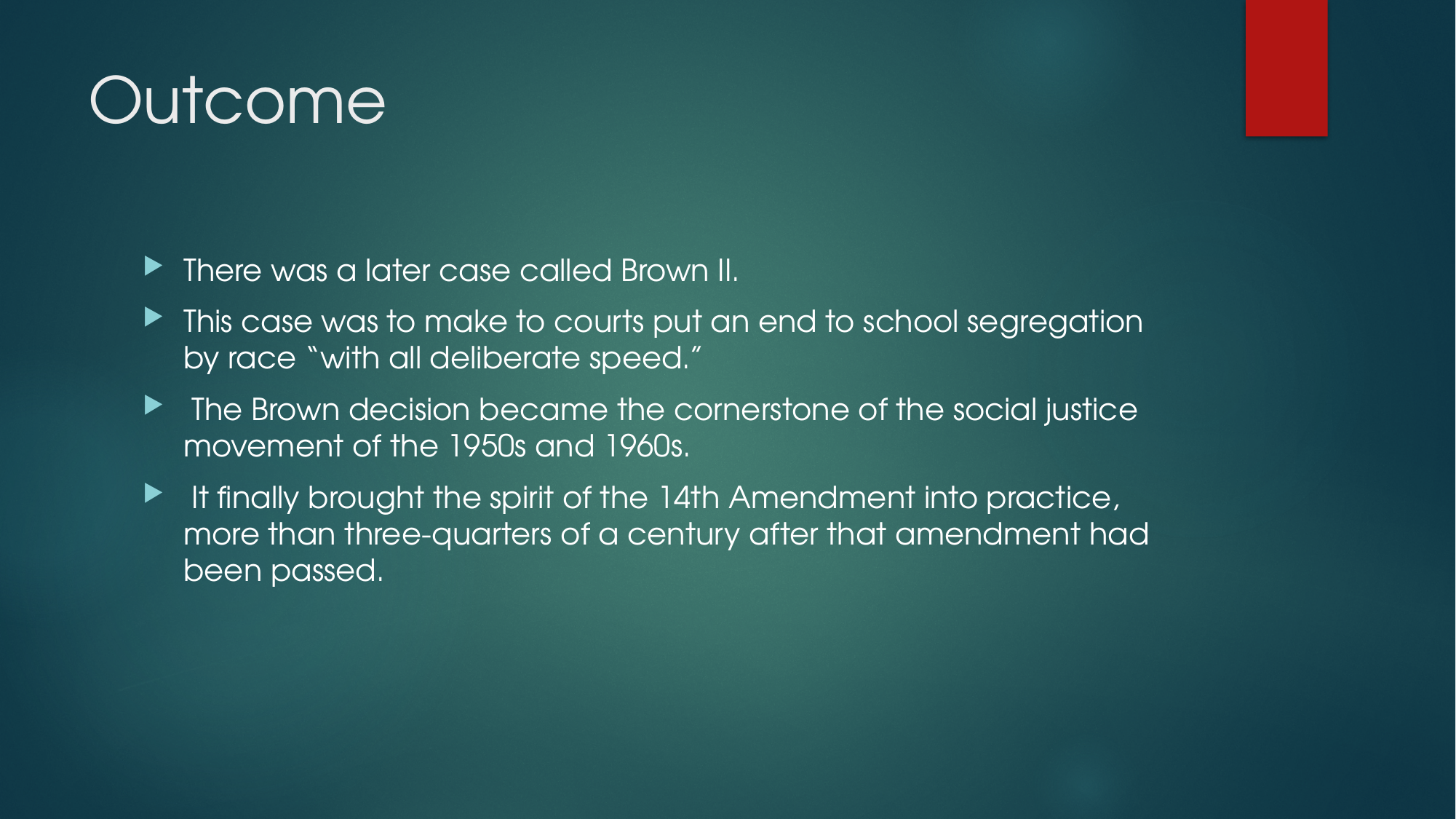

# Outcome
There was a later case called Brown II.
This case was to make to courts put an end to school segregation by race “with all deliberate speed.”
 The Brown decision became the cornerstone of the social justice movement of the 1950s and 1960s.
 It finally brought the spirit of the 14th Amendment into practice, more than three-quarters of a century after that amendment had been passed.